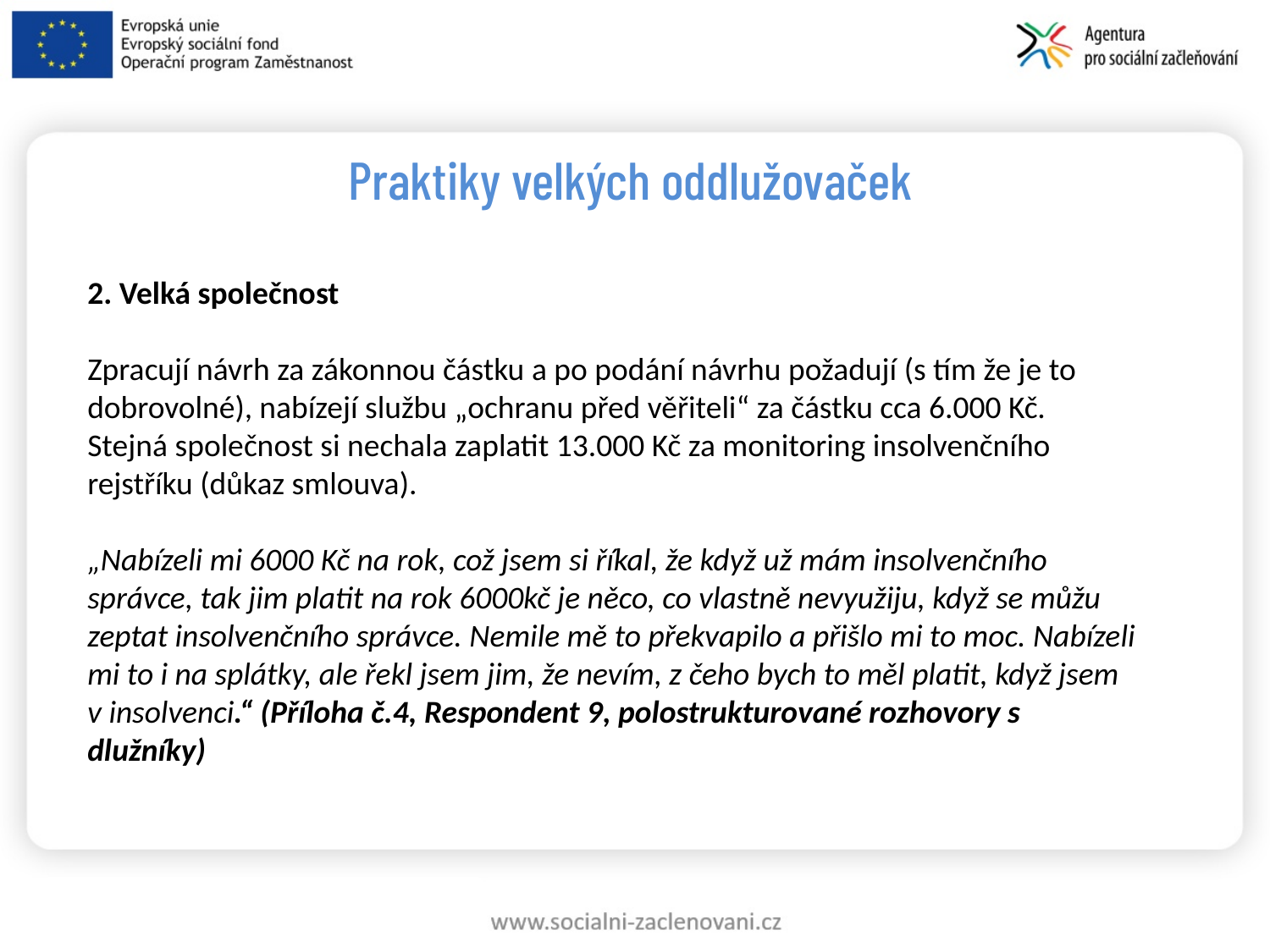

# Praktiky velkých oddlužovaček
2. Velká společnost

Zpracují návrh za zákonnou částku a po podání návrhu požadují (s tím že je to dobrovolné), nabízejí službu „ochranu před věřiteli“ za částku cca 6.000 Kč.
Stejná společnost si nechala zaplatit 13.000 Kč za monitoring insolvenčního rejstříku (důkaz smlouva).

„Nabízeli mi 6000 Kč na rok, což jsem si říkal, že když už mám insolvenčního správce, tak jim platit na rok 6000kč je něco, co vlastně nevyužiju, když se můžu zeptat insolvenčního správce. Nemile mě to překvapilo a přišlo mi to moc. Nabízeli mi to i na splátky, ale řekl jsem jim, že nevím, z čeho bych to měl platit, když jsem v insolvenci.“ (Příloha č.4, Respondent 9, polostrukturované rozhovory s dlužníky)